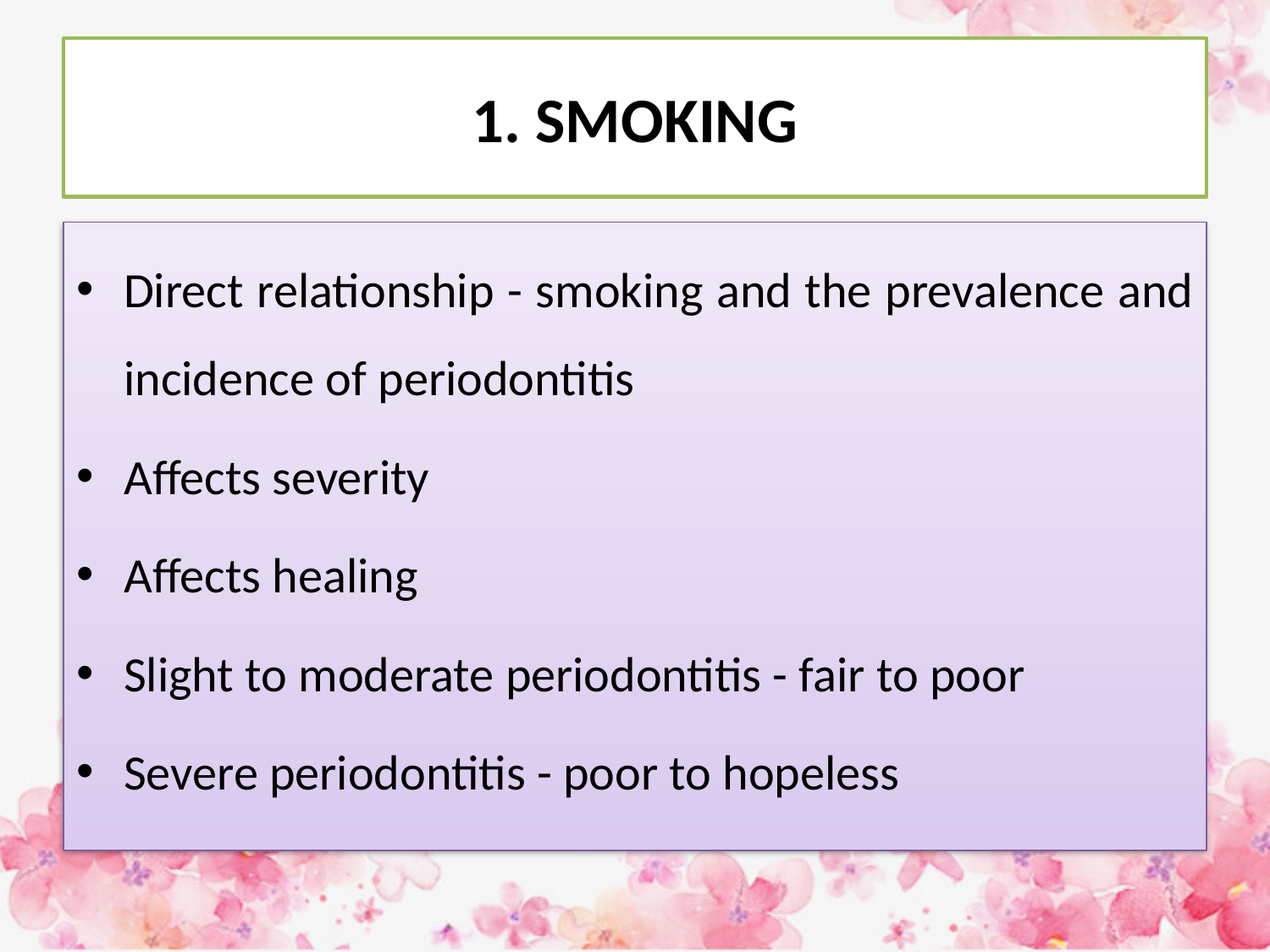

# 1. SMOKING
Direct relationship - smoking and the prevalence and incidence of periodontitis
Affects severity
Affects healing
Slight to moderate periodontitis - fair to poor
Severe periodontitis - poor to hopeless